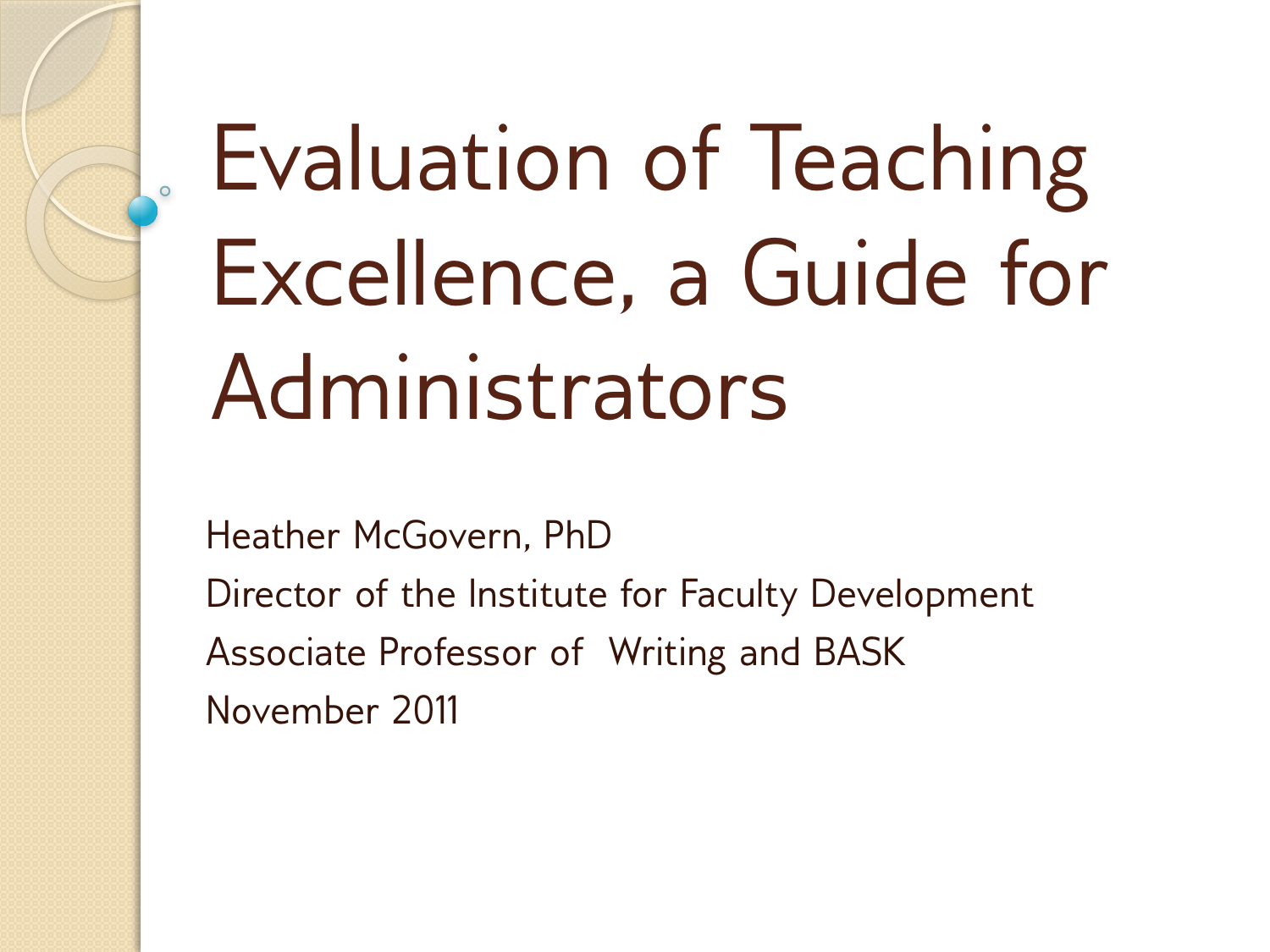

# Evaluation of Teaching Excellence, a Guide for Administrators
Heather McGovern, PhD
Director of the Institute for Faculty Development
Associate Professor of  Writing and BASK
November 2011